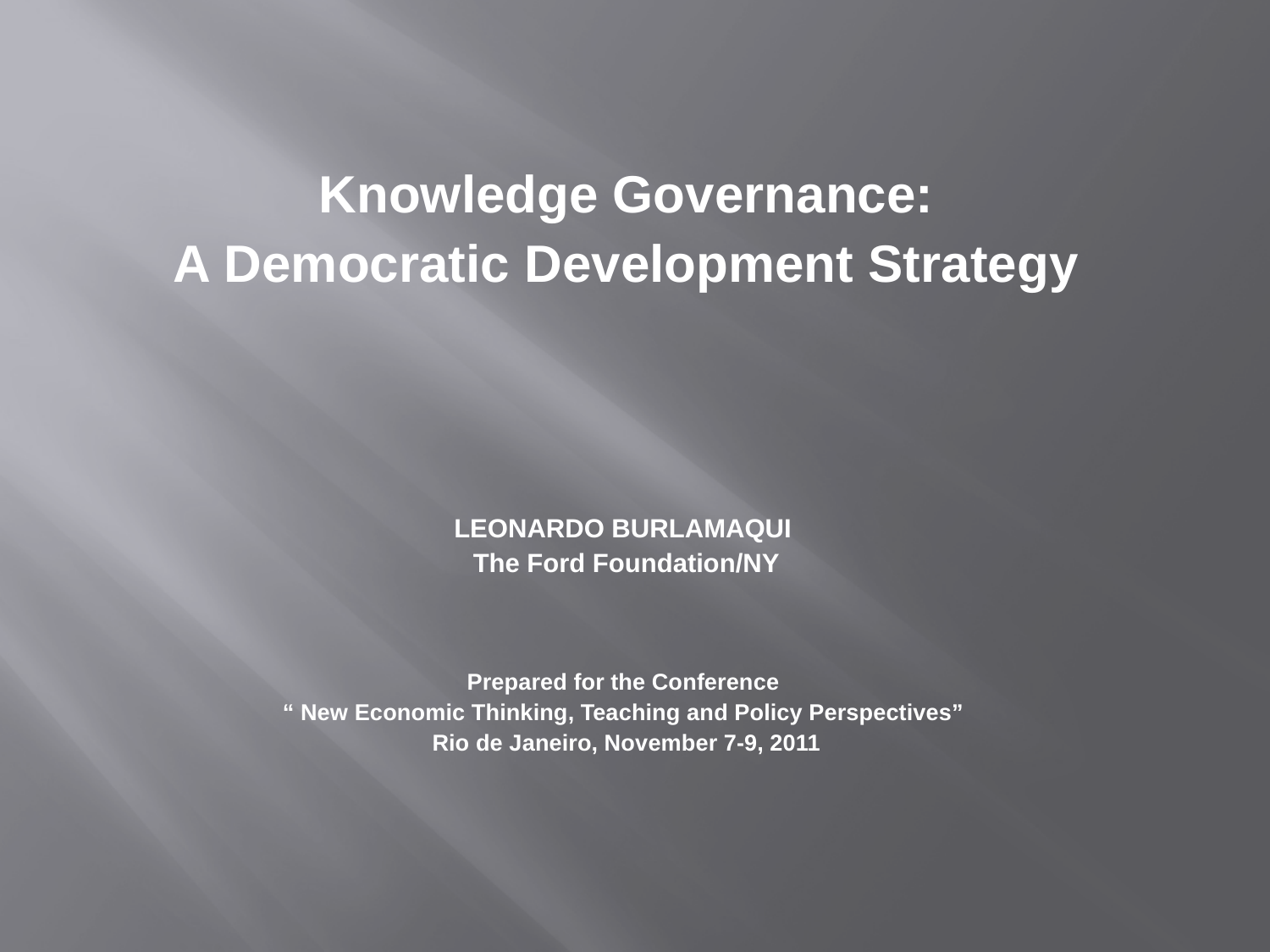

# Knowledge Governance: A Democratic Development Strategy LEONARDO BURLAMAQUI The Ford Foundation/NY Prepared for the Conference “ New Economic Thinking, Teaching and Policy Perspectives” Rio de Janeiro, November 7-9, 2011